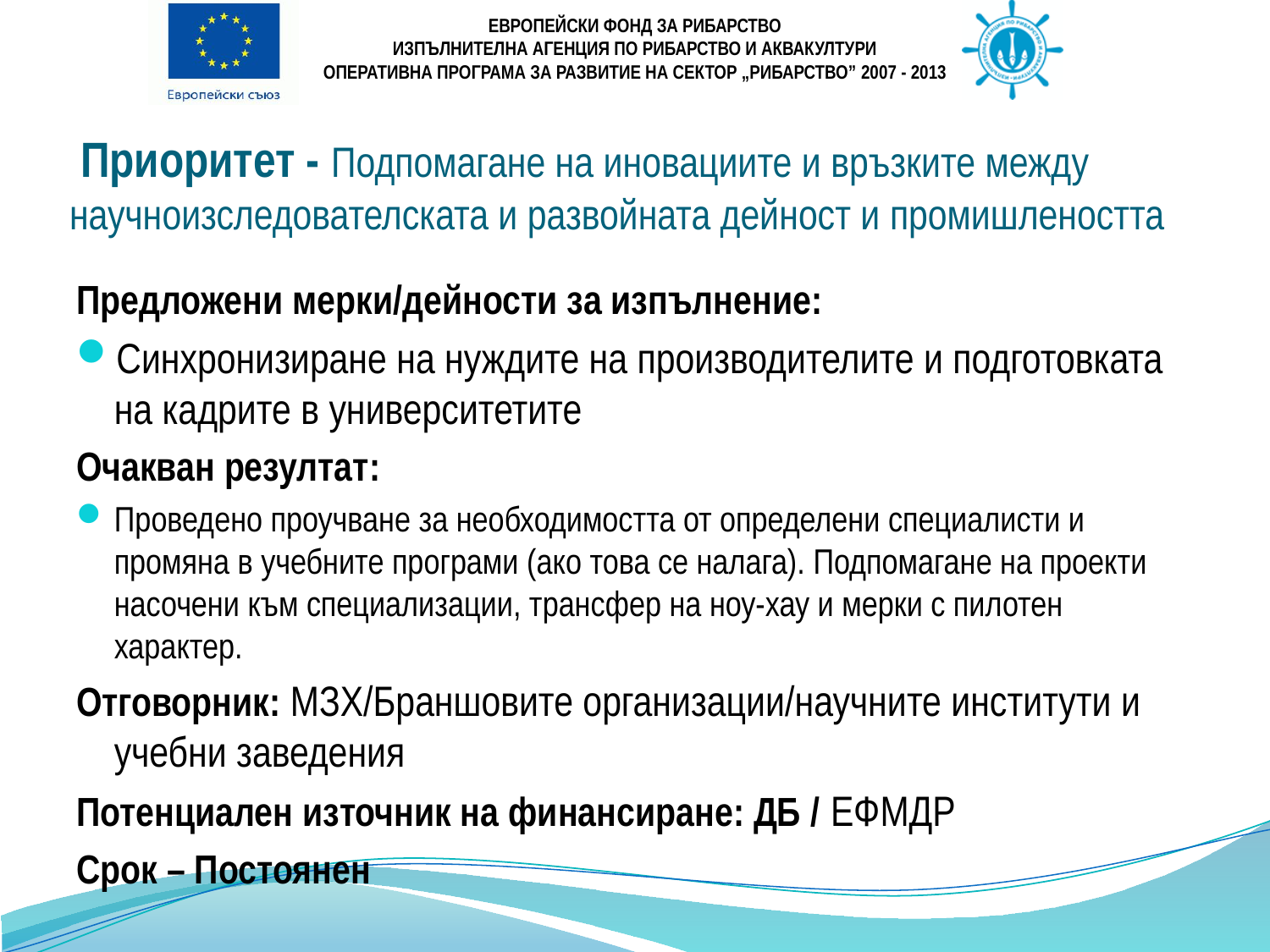

# Приоритет - Подпомагане на иновациите и връзките между научноизследователската и развойната дейност и промишлеността
Предложени мерки/дейности за изпълнение:
Синхронизиране на нуждите на производителите и подготовката на кадрите в университетите
Очакван резултат:
Проведено проучване за необходимостта от определени специалисти и промяна в учебните програми (ако това се налага). Подпомагане на проекти  насочени към специализации, трансфер на ноу-хау и мерки с пилотен характер.
Отговорник: МЗХ/Браншовите организации/научните институти и учебни заведения
Потенциален източник на финансиране: ДБ / ЕФМДР
Срок – Постоянен